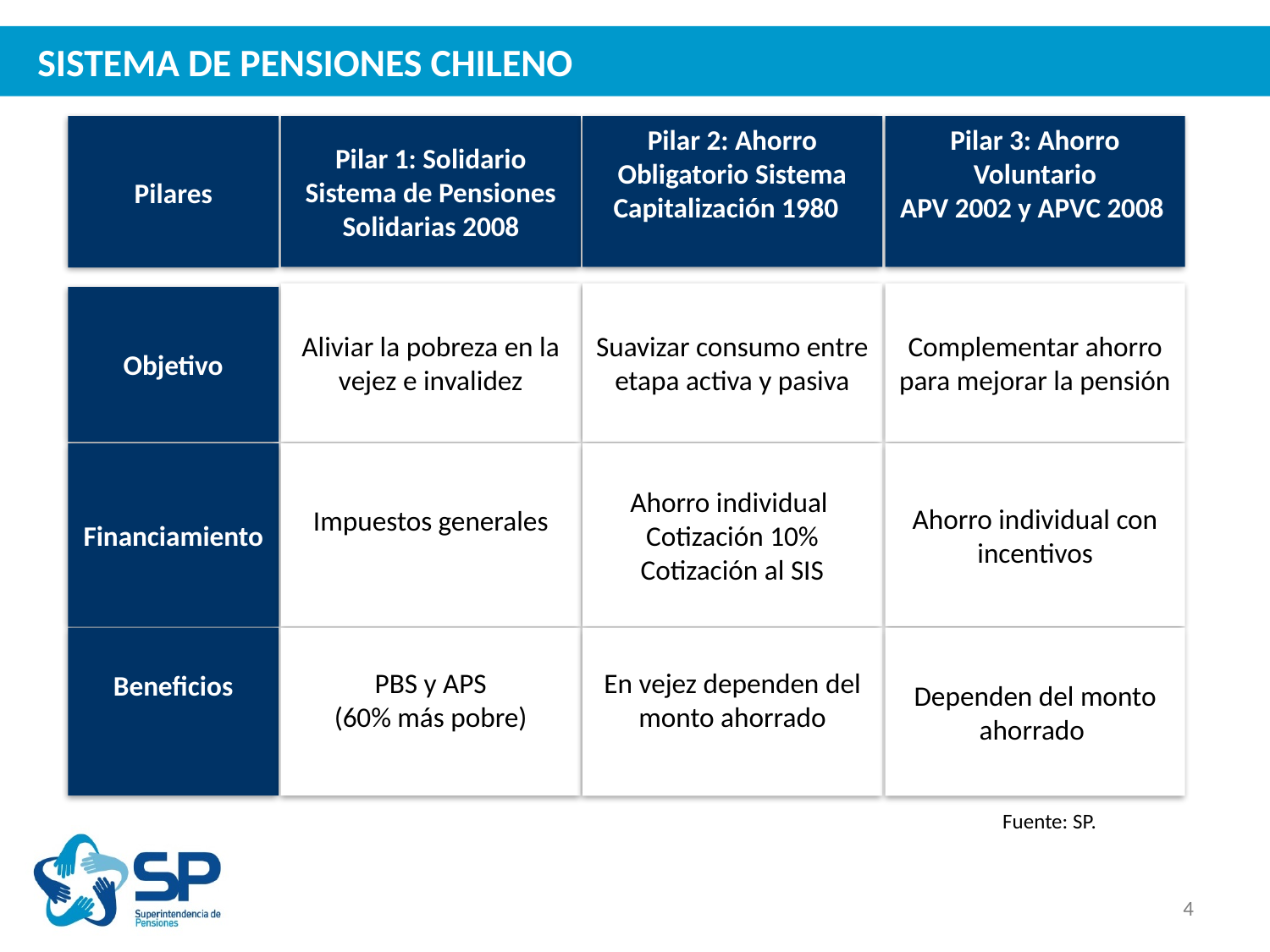

# SISTEMA DE PENSIONES CHILENO
Pilares

Pilar 1: Solidario
Sistema de Pensiones Solidarias 2008

Pilar 2: Ahorro Obligatorio Sistema Capitalización 1980

Pilar 3: Ahorro Voluntario
APV 2002 y APVC 2008

Aliviar la pobreza en la vejez e invalidez
Suavizar consumo entre etapa activa y pasiva
Complementar ahorro para mejorar la pensión

Objetivo

Ahorro individual con incentivos
Impuestos generales

Ahorro individual
Cotización 10%
Cotización al SIS

Financiamiento

En vejez dependen del monto ahorrado

Dependen del monto ahorrado

Beneficios

PBS y APS
(60% más pobre)

Fuente: SP.
4